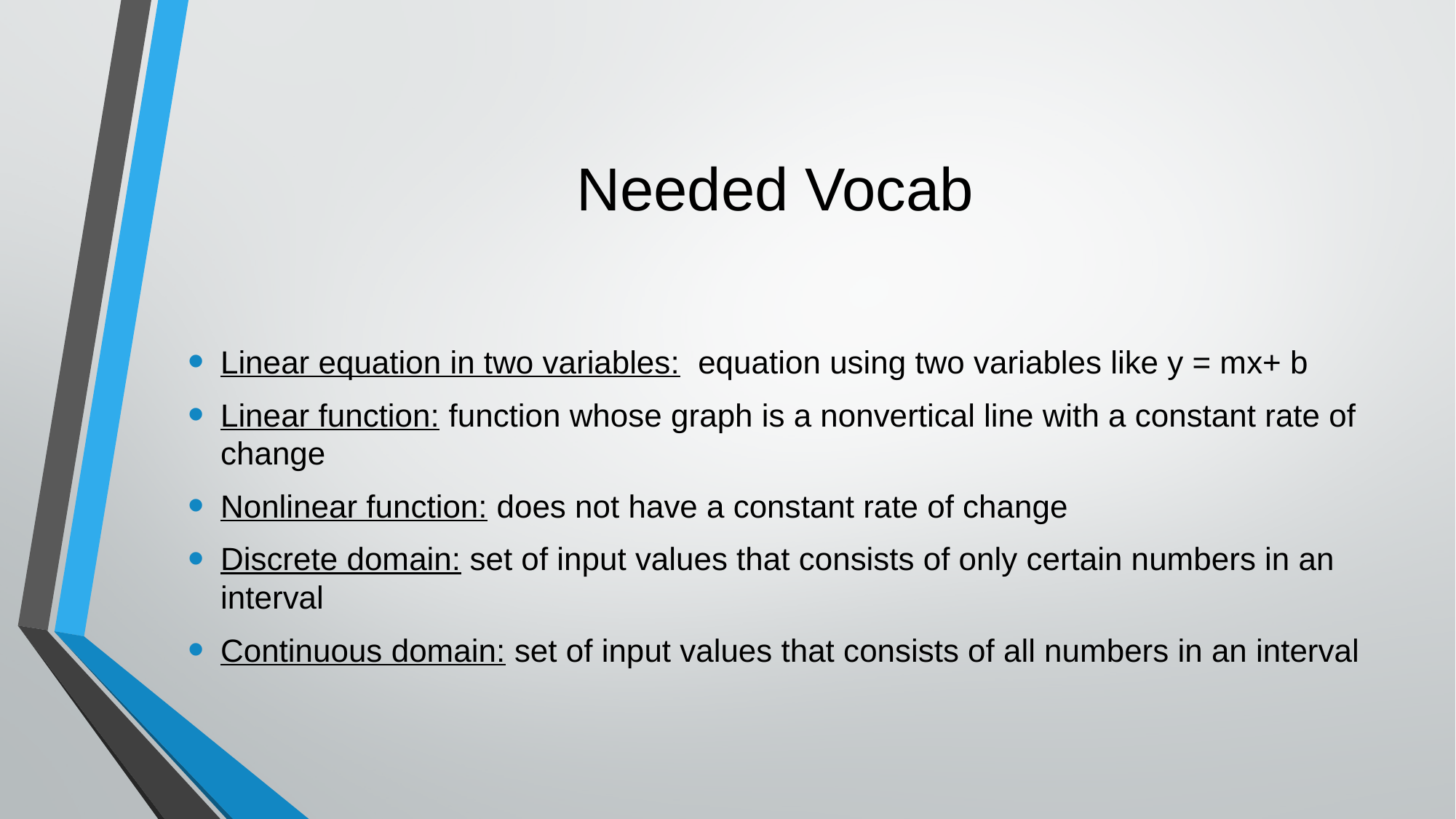

# Needed Vocab
Linear equation in two variables:  equation using two variables like y = mx+ b
Linear function: function whose graph is a nonvertical line with a constant rate of change
Nonlinear function: does not have a constant rate of change
Discrete domain: set of input values that consists of only certain numbers in an interval
Continuous domain: set of input values that consists of all numbers in an interval